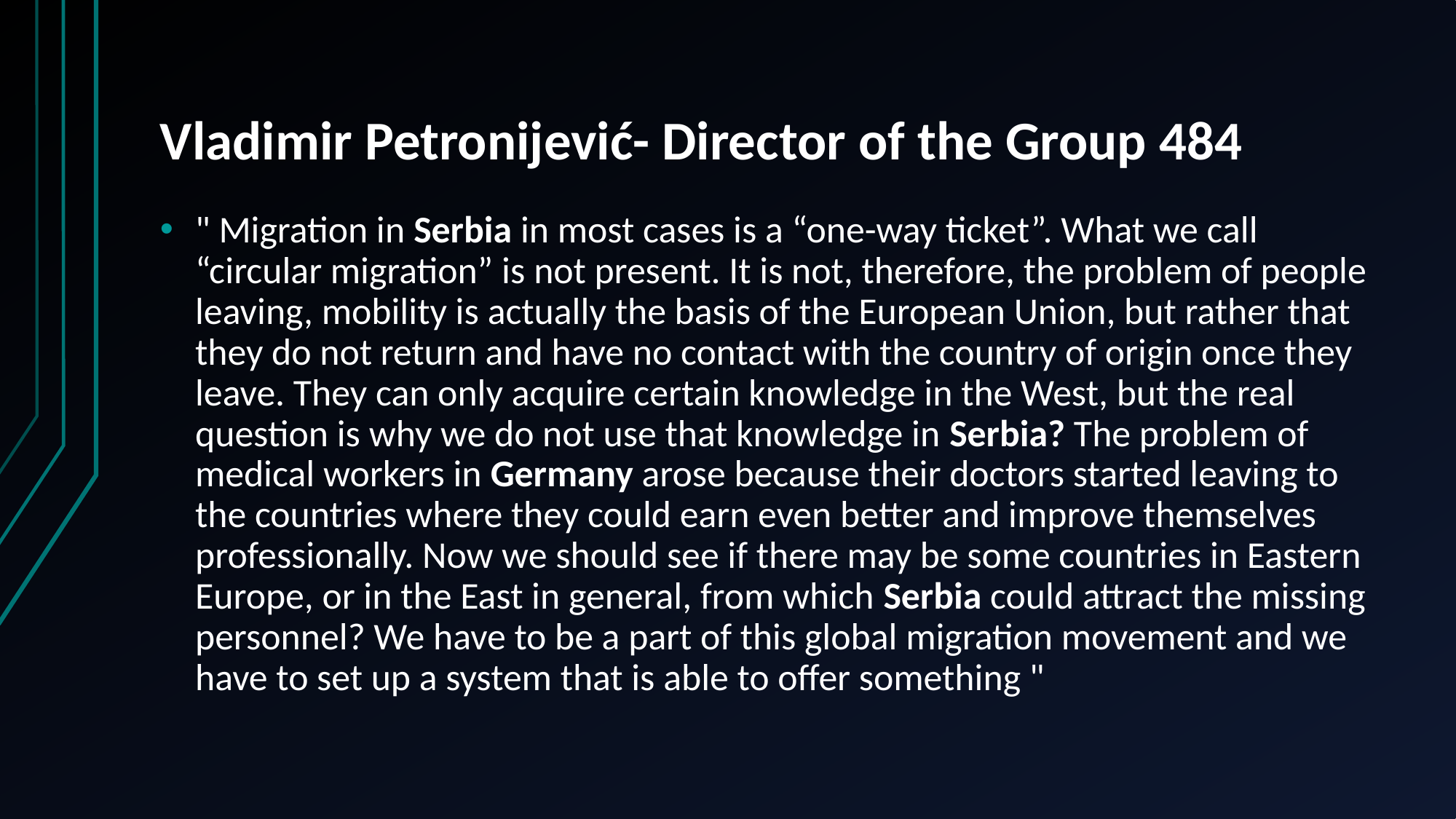

# Vladimir Petronijević- Director of the Group 484
" Migration in Serbia in most cases is a “one-way ticket”. What we call “circular migration” is not present. It is not, therefore, the problem of people leaving, mobility is actually the basis of the European Union, but rather that they do not return and have no contact with the country of origin once they leave. They can only acquire certain knowledge in the West, but the real question is why we do not use that knowledge in Serbia? The problem of medical workers in Germany arose because their doctors started leaving to the countries where they could earn even better and improve themselves professionally. Now we should see if there may be some countries in Eastern Europe, or in the East in general, from which Serbia could attract the missing personnel? We have to be a part of this global migration movement and we have to set up a system that is able to offer something "